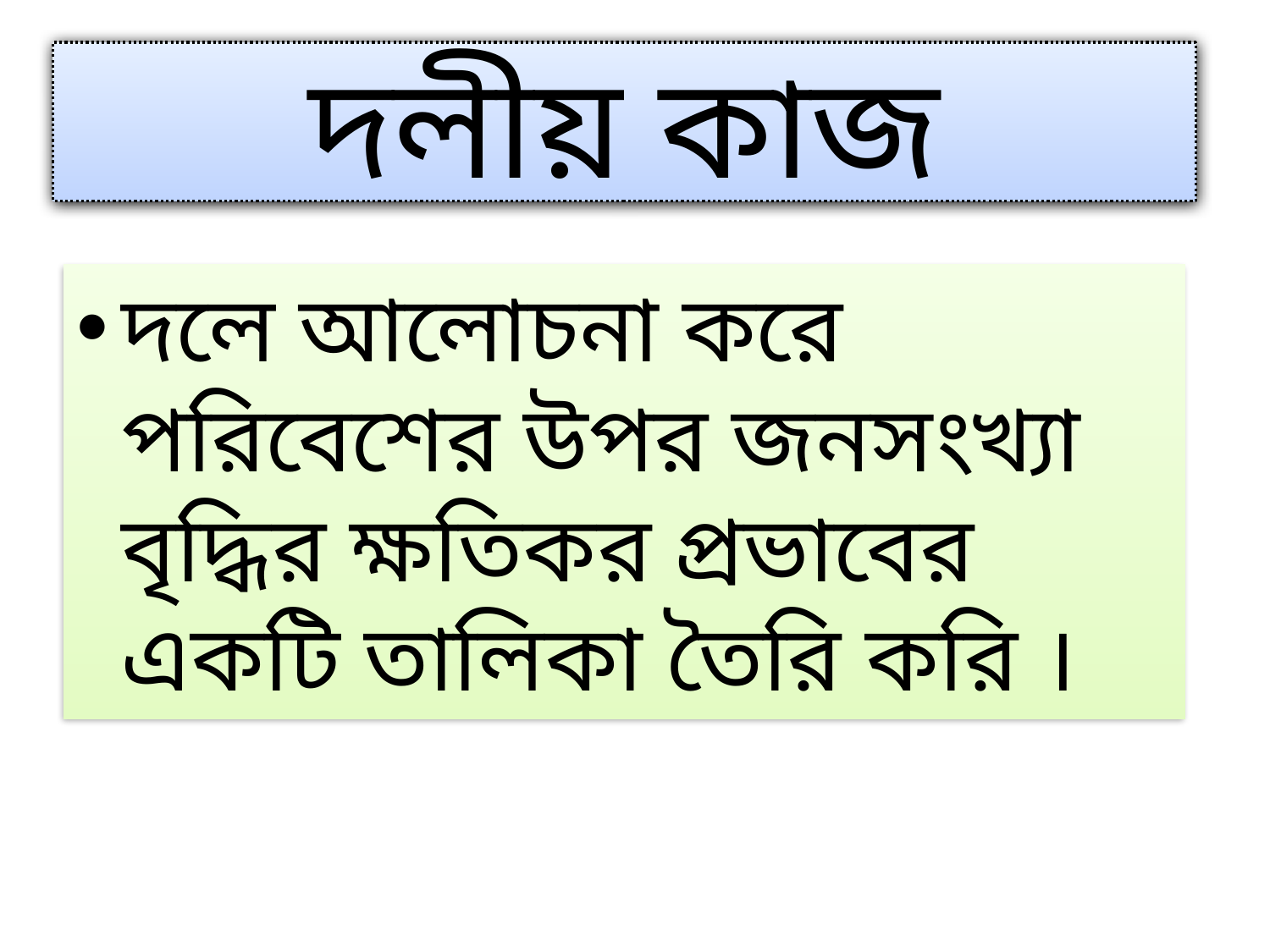

# দলীয় কাজ
দলে আলোচনা করে পরিবেশের উপর জনসংখ্যা বৃদ্ধির ক্ষতিকর প্রভাবের একটি তালিকা তৈরি করি ।